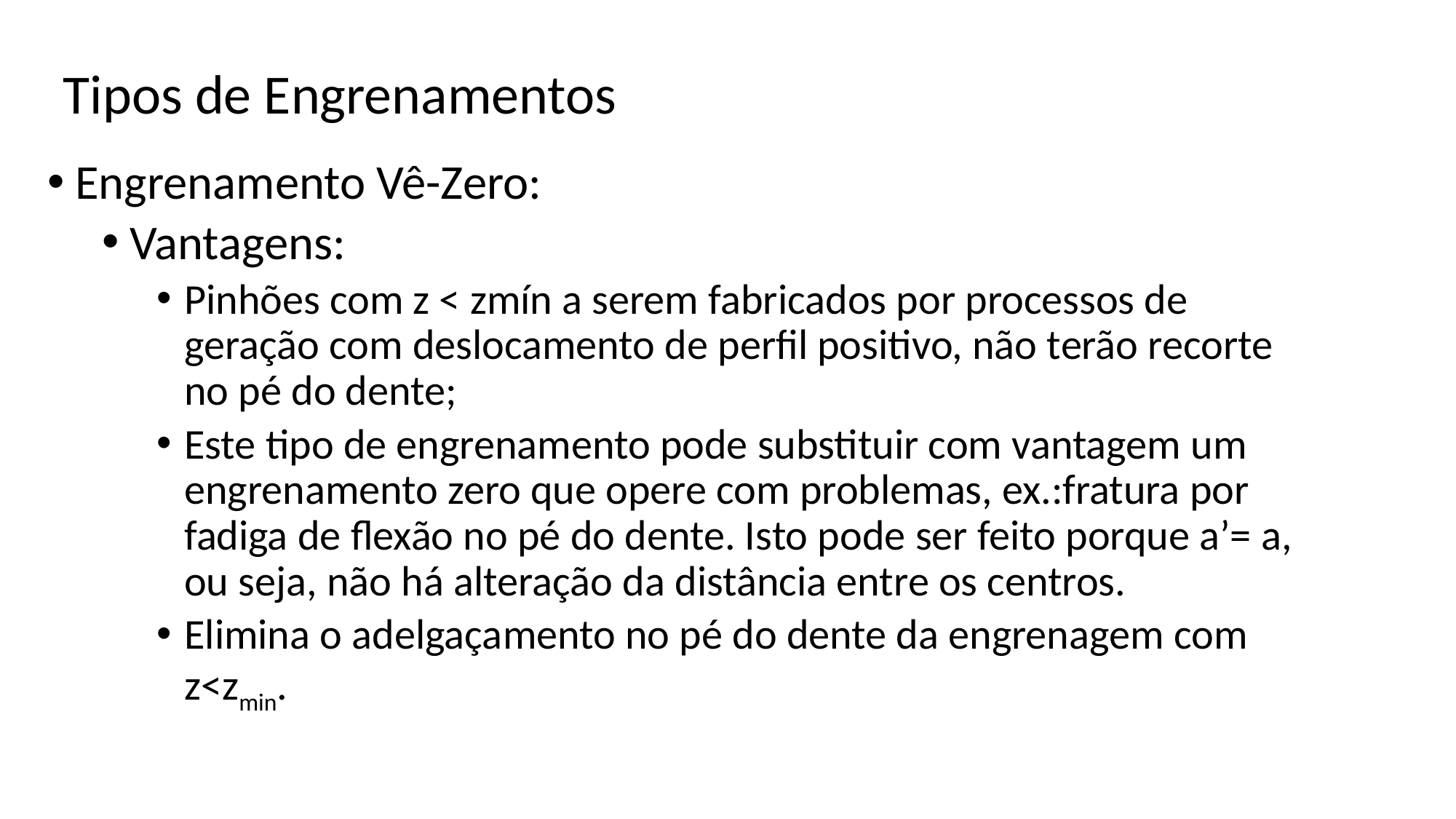

# Tipos de Engrenamentos
Engrenamento Vê-Zero:
Vantagens:
Pinhões com z < zmín a serem fabricados por processos de geração com deslocamento de perfil positivo, não terão recorte no pé do dente;
Este tipo de engrenamento pode substituir com vantagem um engrenamento zero que opere com problemas, ex.:fratura por fadiga de flexão no pé do dente. Isto pode ser feito porque a’= a, ou seja, não há alteração da distância entre os centros.
Elimina o adelgaçamento no pé do dente da engrenagem com z<zmin.